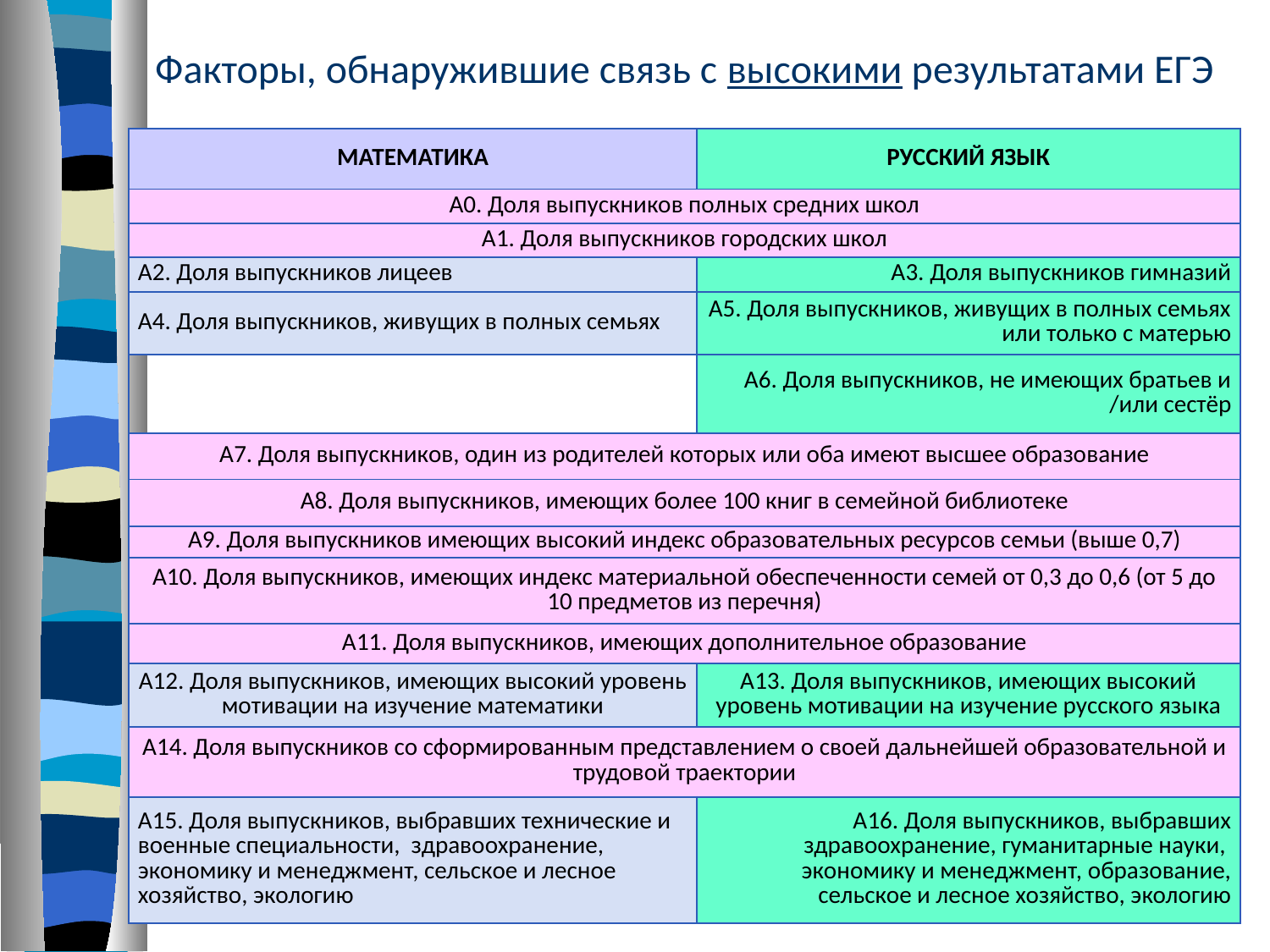

# Факторы, обнаружившие связь с высокими результатами ЕГЭ
| МАТЕМАТИКА | РУССКИЙ ЯЗЫК |
| --- | --- |
| А0. Доля выпускников полных средних школ |  |
| А1. Доля выпускников городских школ |  |
| А2. Доля выпускников лицеев | А3. Доля выпускников гимназий |
| А4. Доля выпускников, живущих в полных семьях | А5. Доля выпускников, живущих в полных семьях или только с матерью |
|  | А6. Доля выпускников, не имеющих братьев и /или сестёр |
| А7. Доля выпускников, один из родителей которых или оба имеют высшее образование |  |
| А8. Доля выпускников, имеющих более 100 книг в семейной библиотеке |  |
| А9. Доля выпускников имеющих высокий индекс образовательных ресурсов семьи (выше 0,7) |  |
| А10. Доля выпускников, имеющих индекс материальной обеспеченности семей от 0,3 до 0,6 (от 5 до 10 предметов из перечня) |  |
| А11. Доля выпускников, имеющих дополнительное образование |  |
| А12. Доля выпускников, имеющих высокий уровень мотивации на изучение математики | А13. Доля выпускников, имеющих высокий уровень мотивации на изучение русского языка |
| А14. Доля выпускников со сформированным представлением о своей дальнейшей образовательной и трудовой траектории |  |
| А15. Доля выпускников, выбравших технические и военные специальности, здравоохранение, экономику и менеджмент, сельское и лесное хозяйство, экологию | А16. Доля выпускников, выбравших здравоохранение, гуманитарные науки, экономику и менеджмент, образование, сельское и лесное хозяйство, экологию |